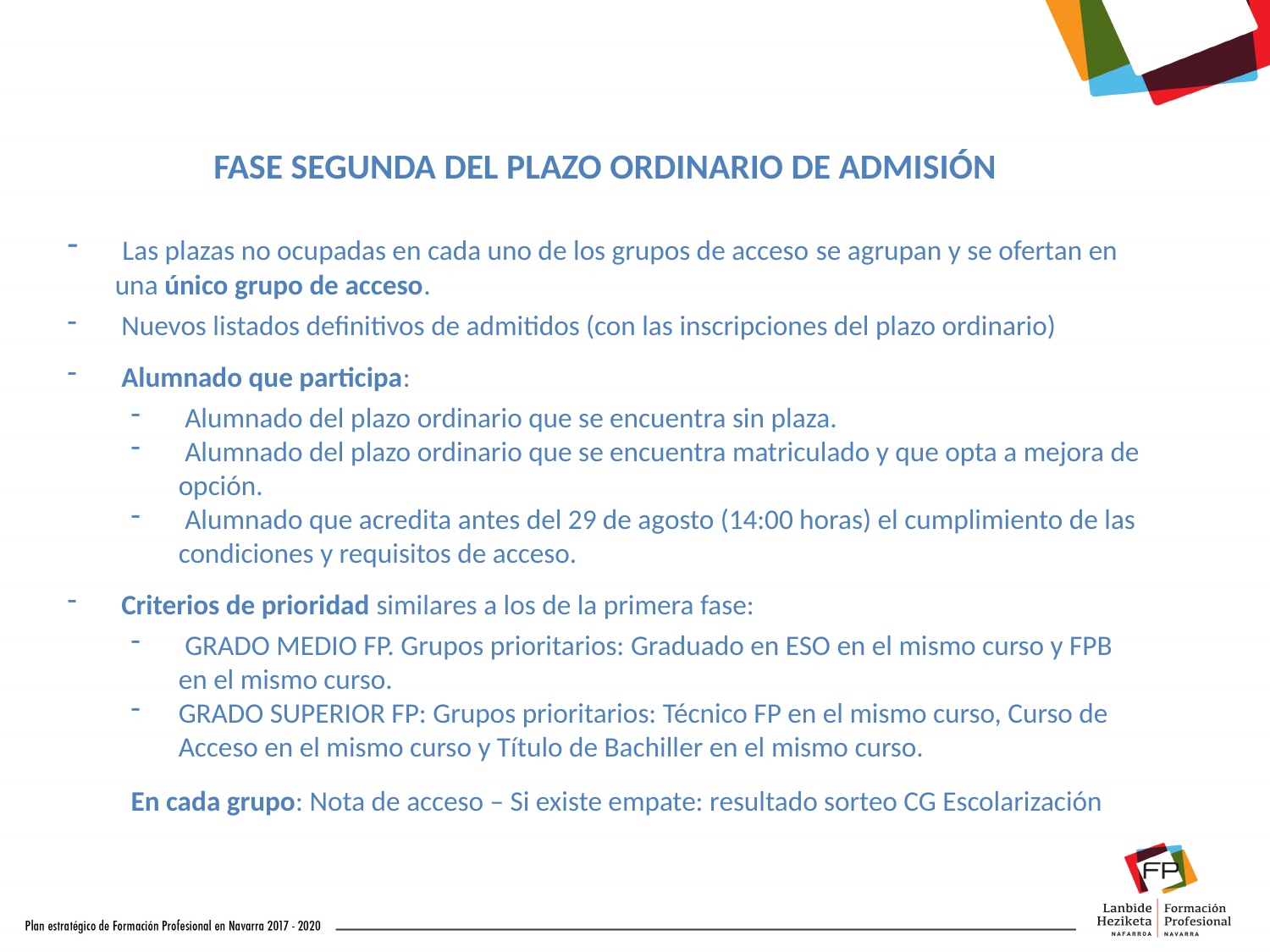

FASE SEGUNDA DEL PLAZO ORDINARIO DE ADMISIÓN
 Las plazas no ocupadas en cada uno de los grupos de acceso se agrupan y se ofertan en una único grupo de acceso.
 Nuevos listados definitivos de admitidos (con las inscripciones del plazo ordinario)
 Alumnado que participa:
 Alumnado del plazo ordinario que se encuentra sin plaza.
 Alumnado del plazo ordinario que se encuentra matriculado y que opta a mejora de opción.
 Alumnado que acredita antes del 29 de agosto (14:00 horas) el cumplimiento de las condiciones y requisitos de acceso.
 Criterios de prioridad similares a los de la primera fase:
 GRADO MEDIO FP. Grupos prioritarios: Graduado en ESO en el mismo curso y FPB en el mismo curso.
GRADO SUPERIOR FP: Grupos prioritarios: Técnico FP en el mismo curso, Curso de Acceso en el mismo curso y Título de Bachiller en el mismo curso.
En cada grupo: Nota de acceso – Si existe empate: resultado sorteo CG Escolarización